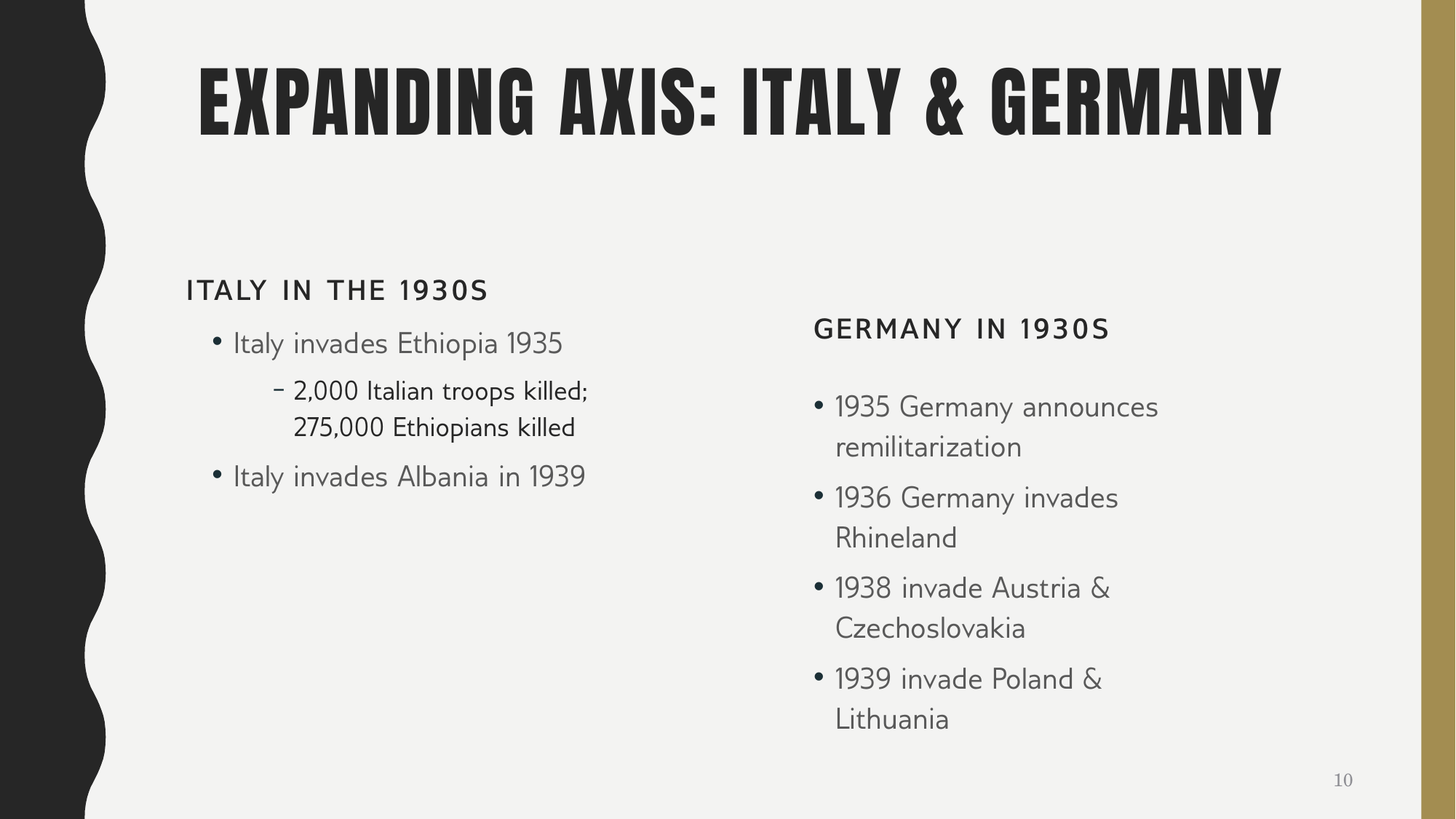

# Expanding Axis: Italy & Germany
Italy in the 1930s
Germany in 1930s
Italy invades Ethiopia 1935
2,000 Italian troops killed; 275,000 Ethiopians killed
Italy invades Albania in 1939
1935 Germany announces remilitarization
1936 Germany invades Rhineland
1938 invade Austria & Czechoslovakia
1939 invade Poland & Lithuania
10